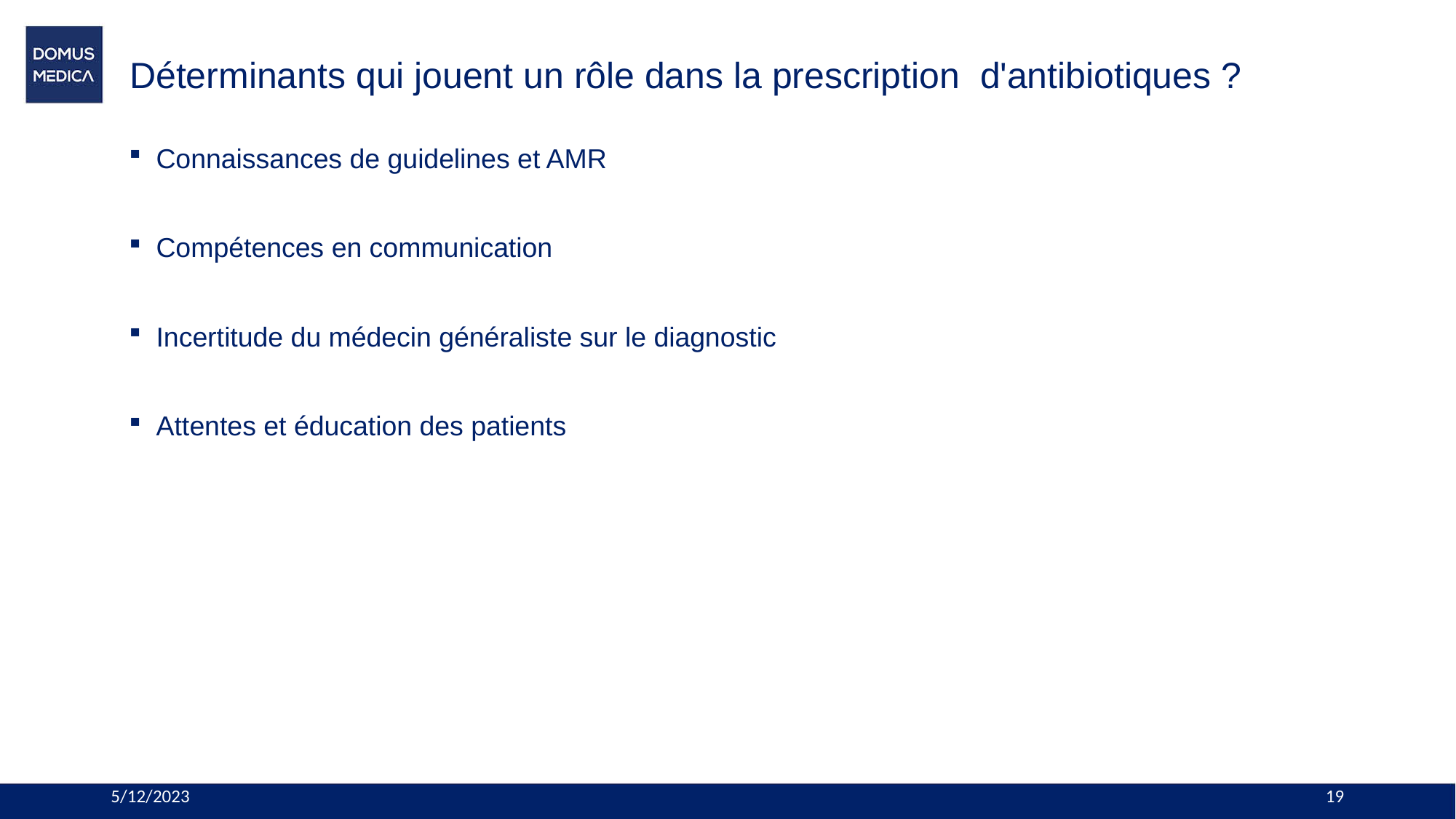

# Déterminants qui jouent un rôle dans la prescription  d'antibiotiques ?
Connaissances de guidelines et AMR

Compétences en communication

Incertitude du médecin généraliste sur le diagnostic

Attentes et éducation des patients

5/12/2023
19